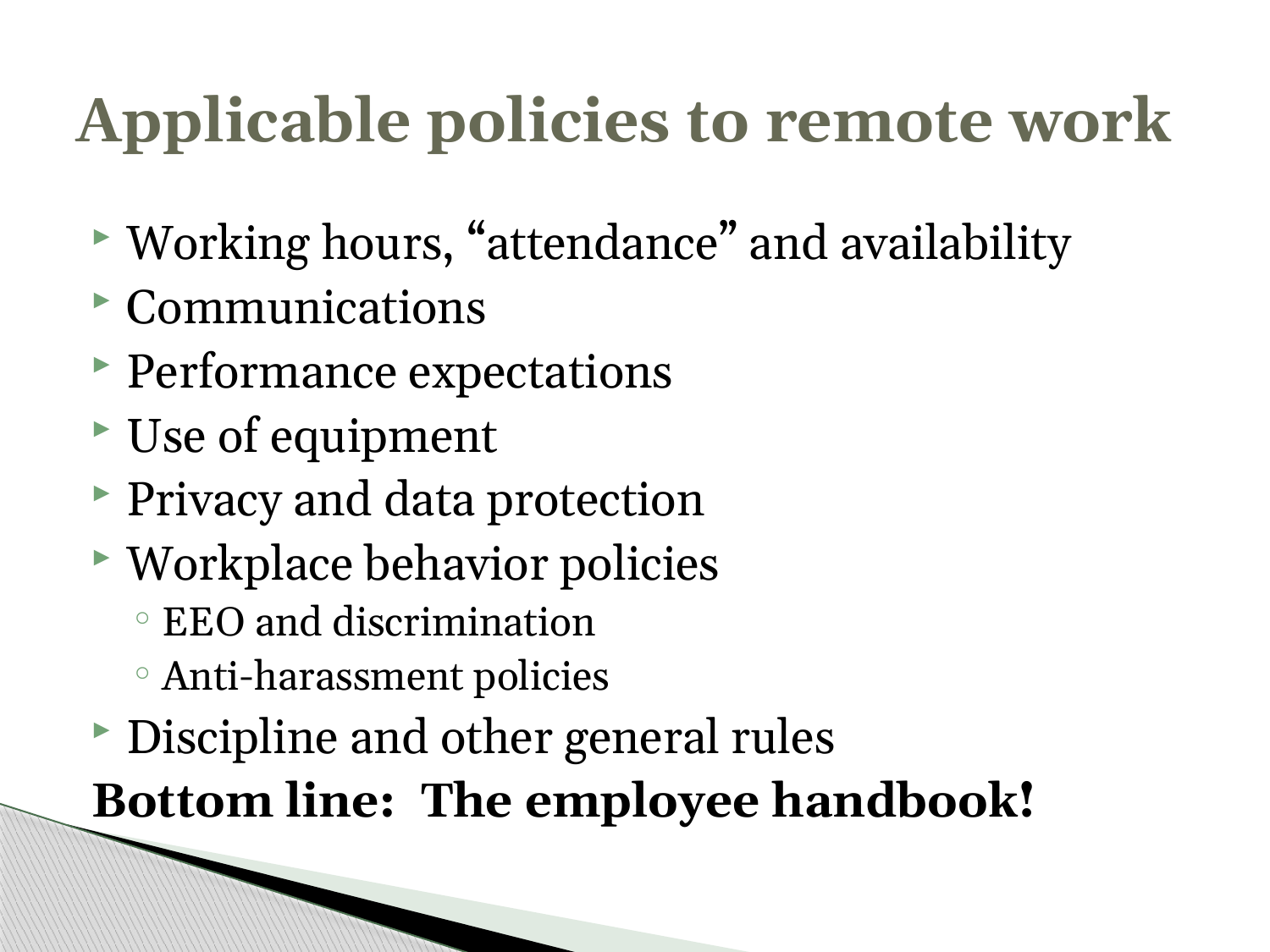

# Applicable policies to remote work
Working hours, “attendance” and availability
Communications
Performance expectations
Use of equipment
Privacy and data protection
Workplace behavior policies
EEO and discrimination
Anti-harassment policies
Discipline and other general rules
Bottom line:  The employee handbook!